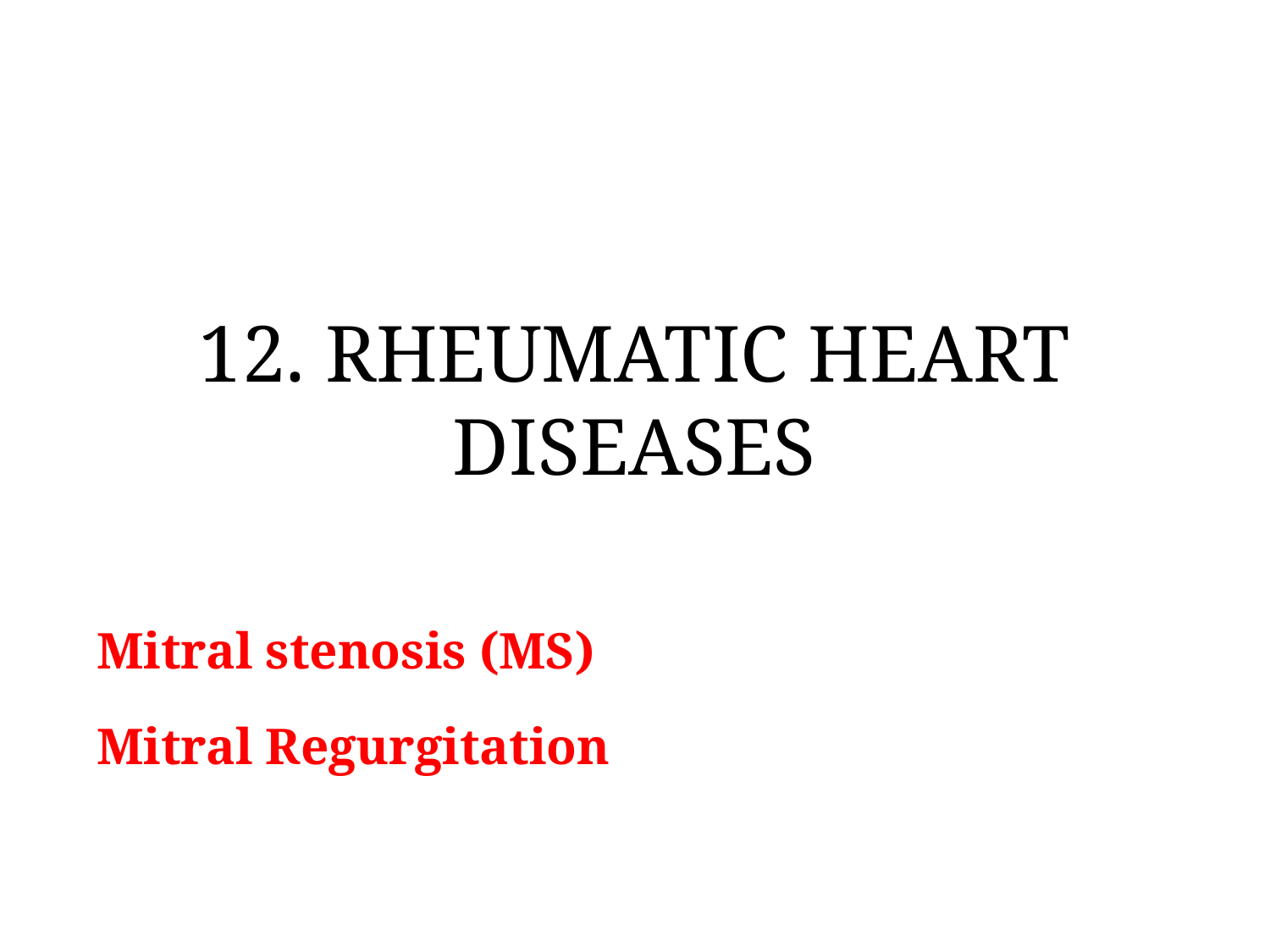

# 12. RHEUMATIC HEART DISEASES
Mitral stenosis (MS)
Mitral Regurgitation